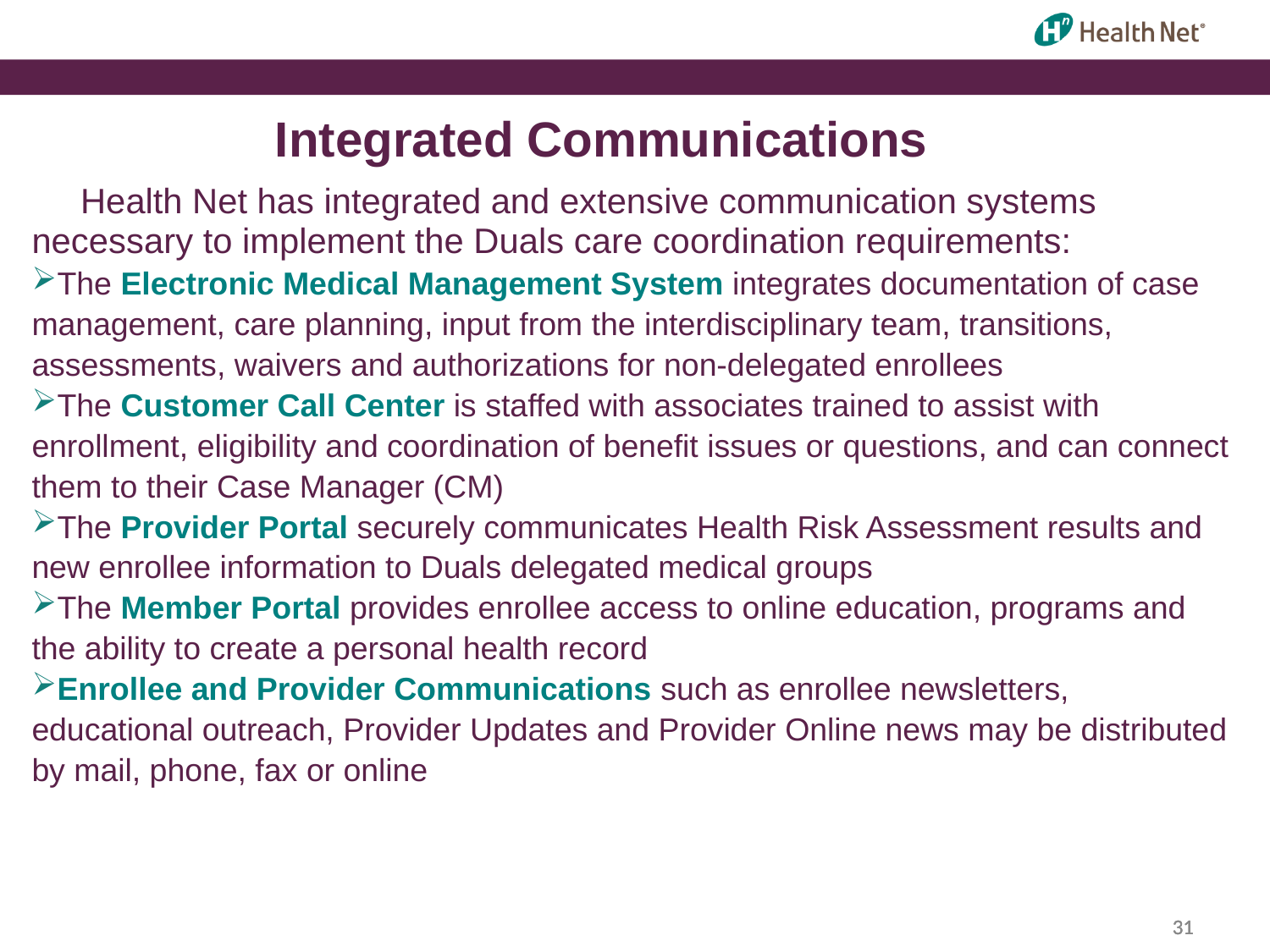

Integrated Communications
     Health Net has integrated and extensive communication systems necessary to implement the Duals care coordination requirements:
The Electronic Medical Management System integrates documentation of case management, care planning, input from the interdisciplinary team, transitions, assessments, waivers and authorizations for non-delegated enrollees
The Customer Call Center is staffed with associates trained to assist with enrollment, eligibility and coordination of benefit issues or questions, and can connect them to their Case Manager (CM)
The Provider Portal securely communicates Health Risk Assessment results and new enrollee information to Duals delegated medical groups
The Member Portal provides enrollee access to online education, programs and the ability to create a personal health record
Enrollee and Provider Communications such as enrollee newsletters, educational outreach, Provider Updates and Provider Online news may be distributed by mail, phone, fax or online
31
31
31